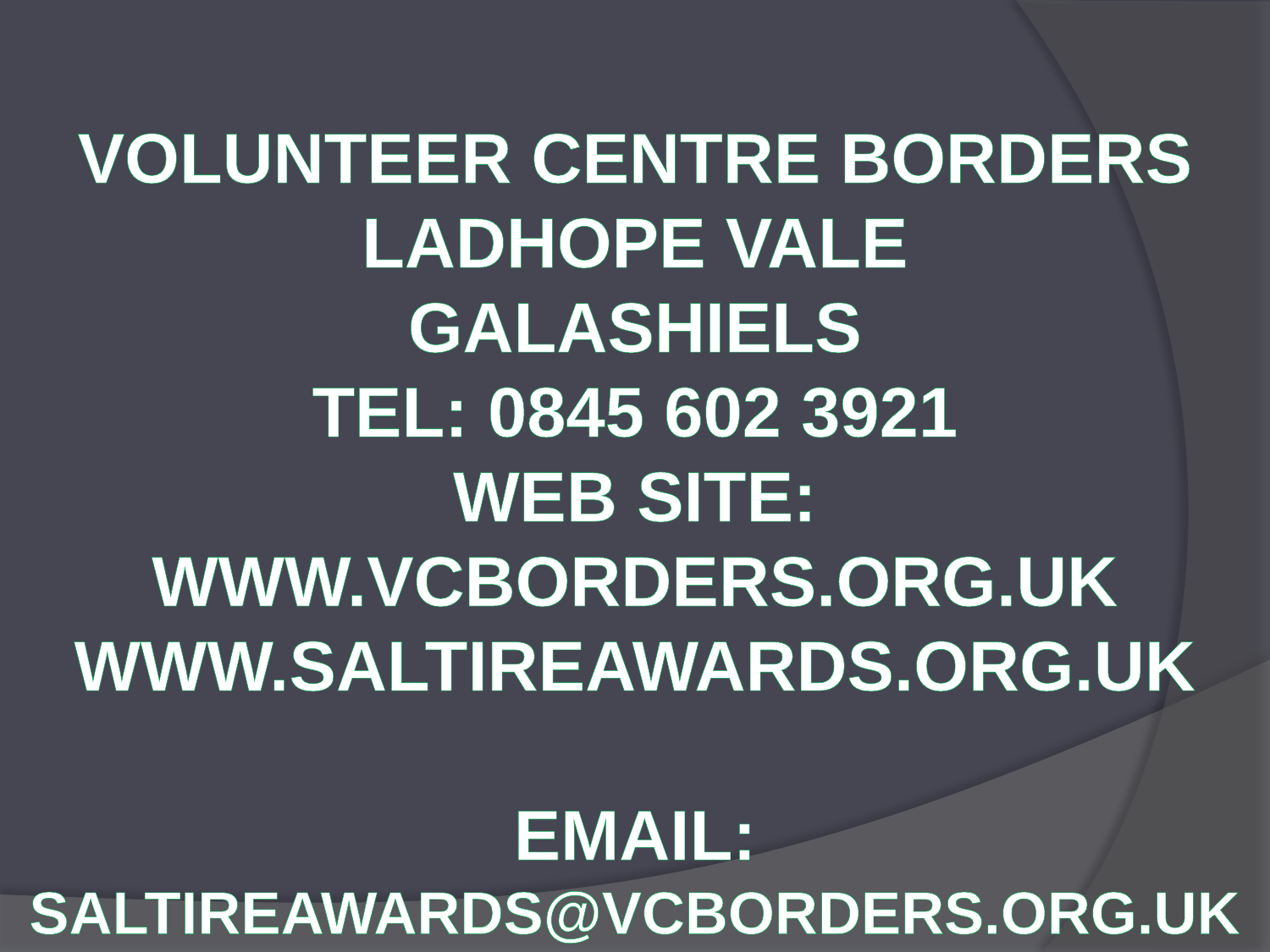

Volunteer Centre Borders
Ladhope Vale
Galashiels
Tel: 0845 602 3921
Web site: www.vcborders.org.uk
www.saltireawards.org.uk

Email:
Saltireawards@vcborders.org.uk